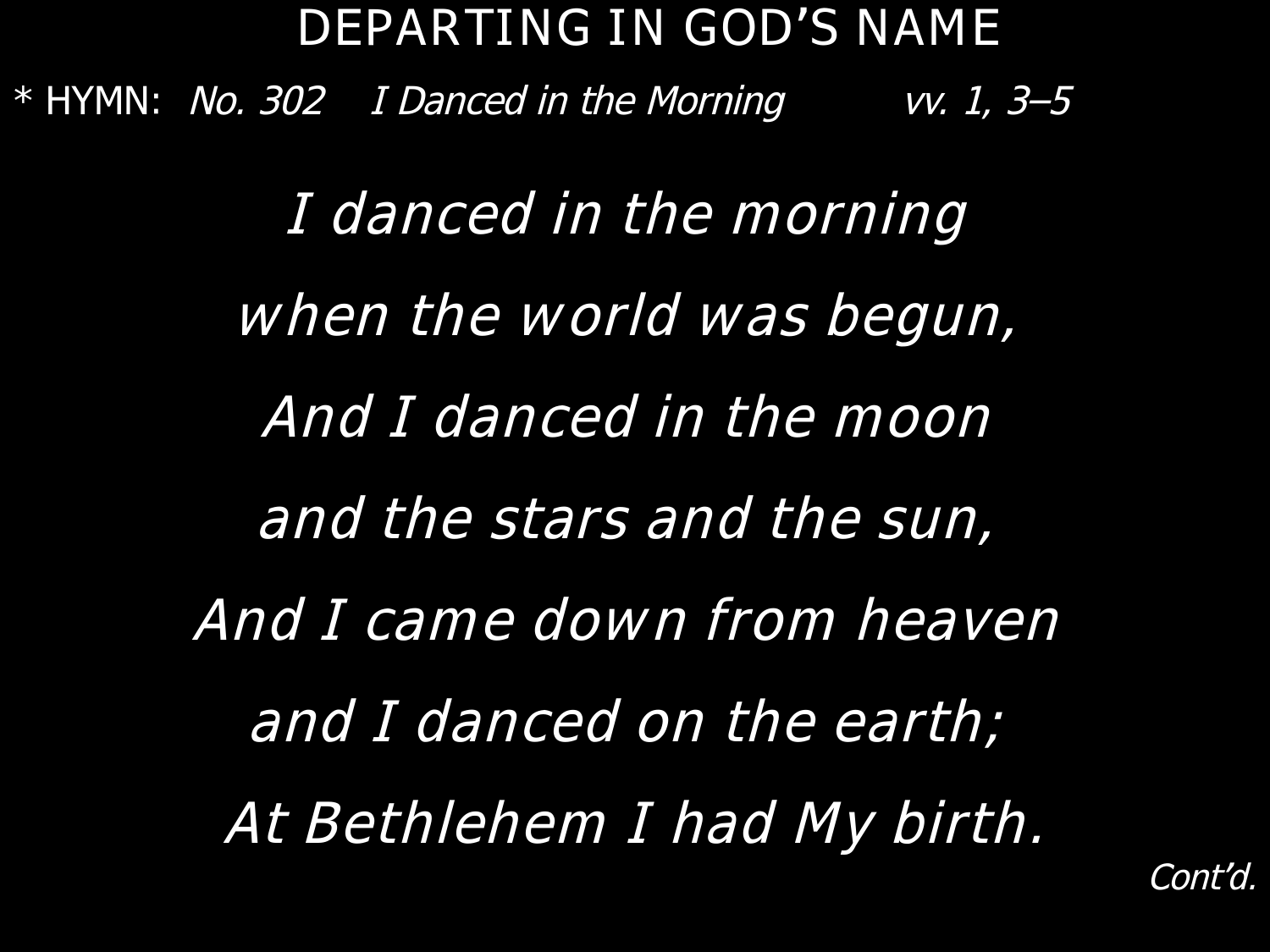

DEPARTING IN GOD’S NAME

* HYMN:  No. 302    I Danced in the Morning 	vv. 1, 3–5

I danced in the morning
when the world was begun,
And I danced in the moon
and the stars and the sun,
And I came down from heaven
and I danced on the earth;
At Bethlehem I had My birth.
Cont’d.